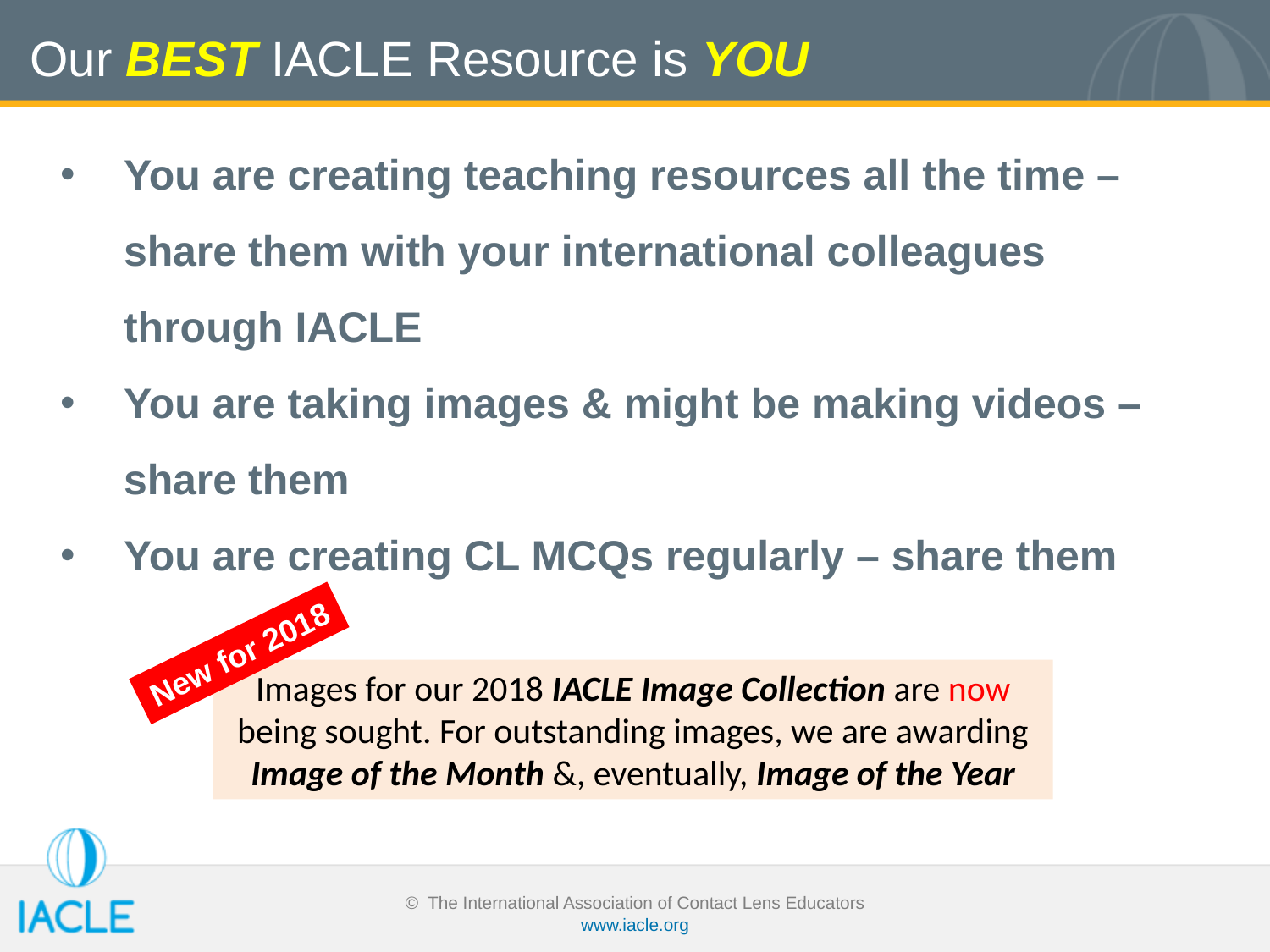

# Our BEST IACLE Resource is YOU
You are creating teaching resources all the time – share them with your international colleagues through IACLE
You are taking images & might be making videos – share them
You are creating CL MCQs regularly – share them
New for 2018
Images for our 2018 IACLE Image Collection are now being sought. For outstanding images, we are awarding Image of the Month &, eventually, Image of the Year